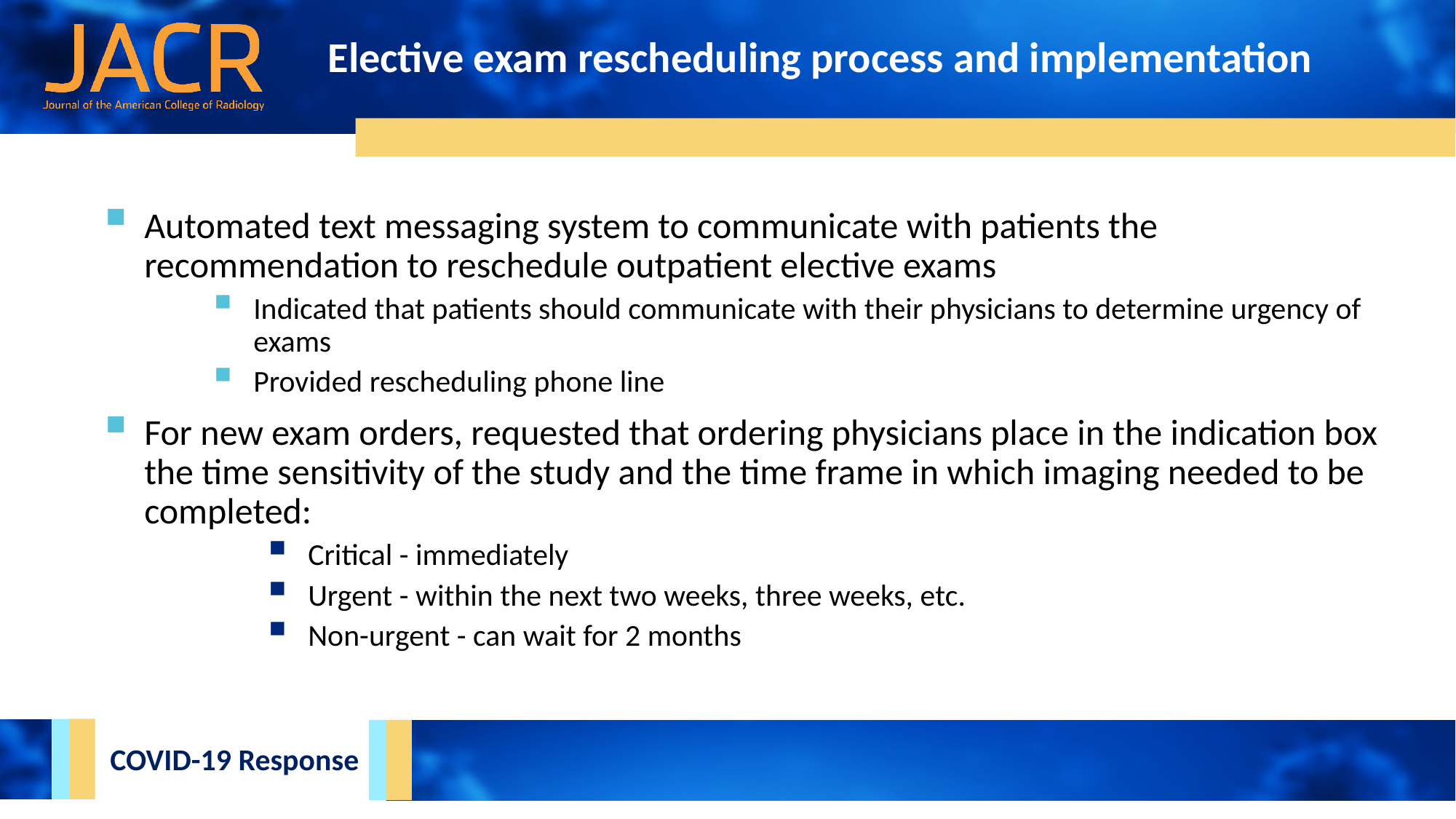

Elective exam rescheduling process and implementation
Automated text messaging system to communicate with patients the recommendation to reschedule outpatient elective exams
Indicated that patients should communicate with their physicians to determine urgency of exams
Provided rescheduling phone line
For new exam orders, requested that ordering physicians place in the indication box the time sensitivity of the study and the time frame in which imaging needed to be completed:
Critical - immediately
Urgent - within the next two weeks, three weeks, etc.
Non-urgent - can wait for 2 months